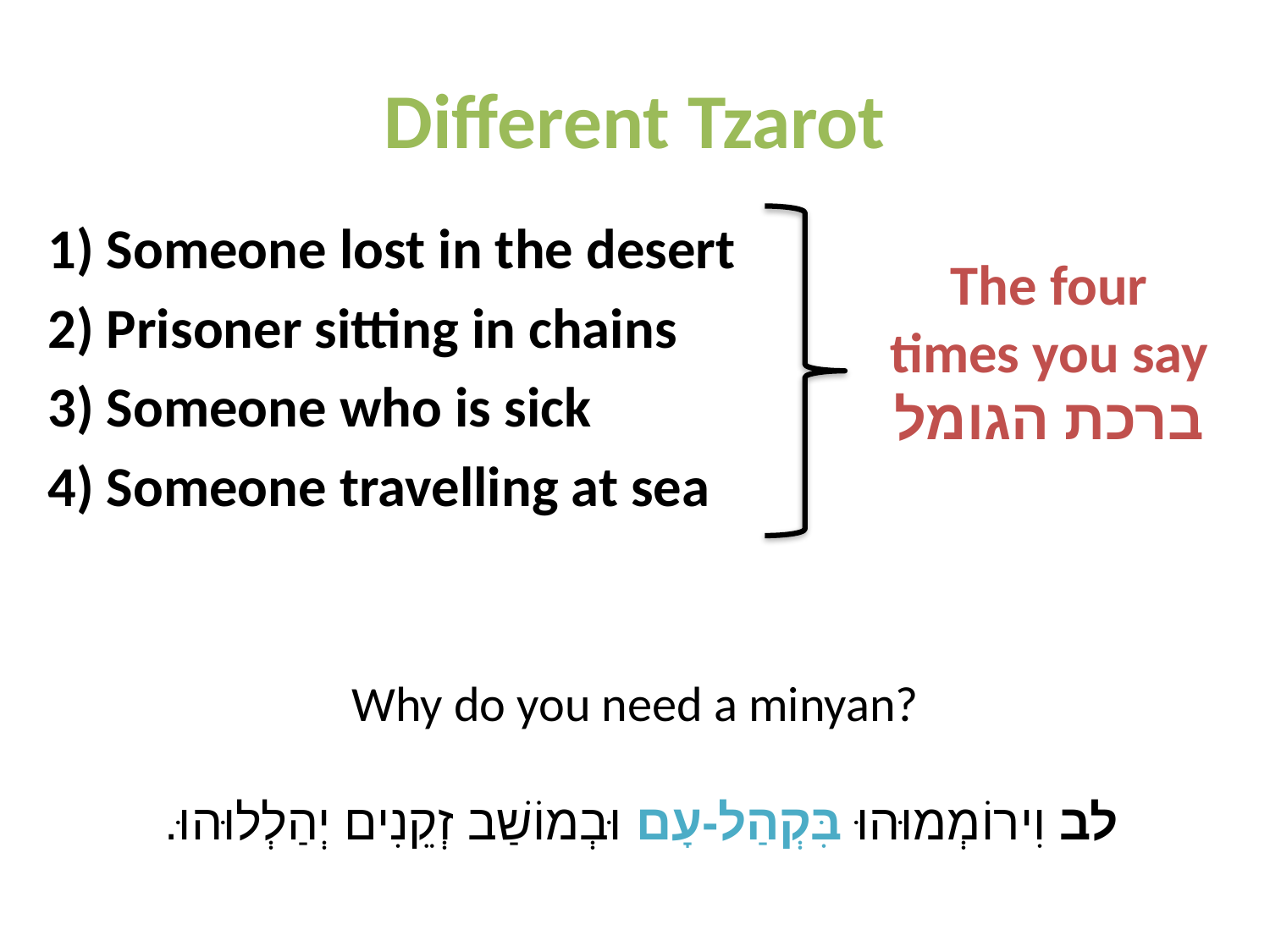

# Different Tzarot
1) Someone lost in the desert
2) Prisoner sitting in chains
3) Someone who is sick
4) Someone travelling at sea

The four times you say ברכת הגומל
Why do you need a minyan?

לב וִירוֹמְמוּהוּ בִּקְהַל-עָם וּבְמוֹשַׁב זְקֵנִים יְהַלְלוּהוּ.